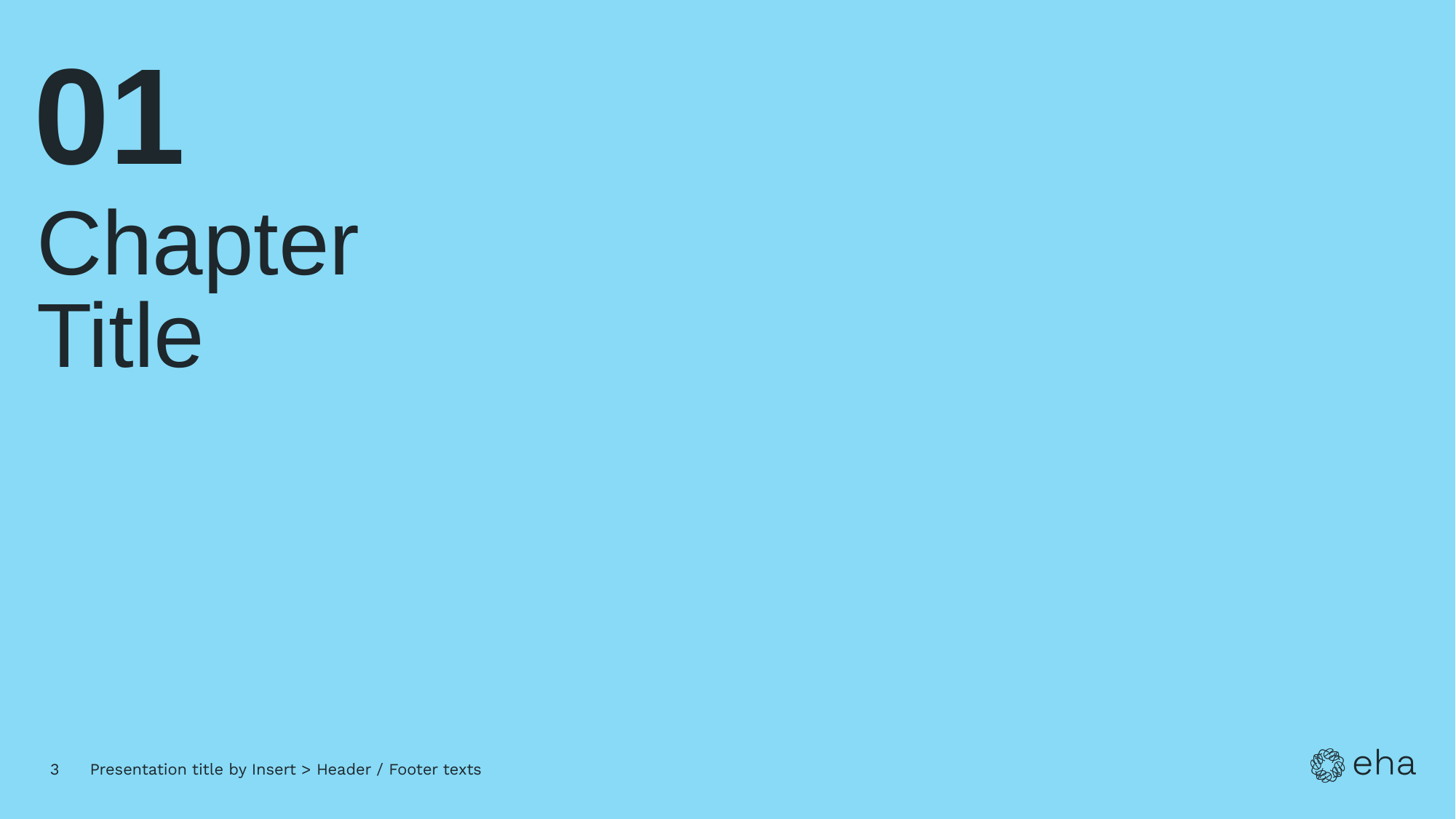

01
# Chapter Title
3
Presentation title by Insert > Header / Footer texts